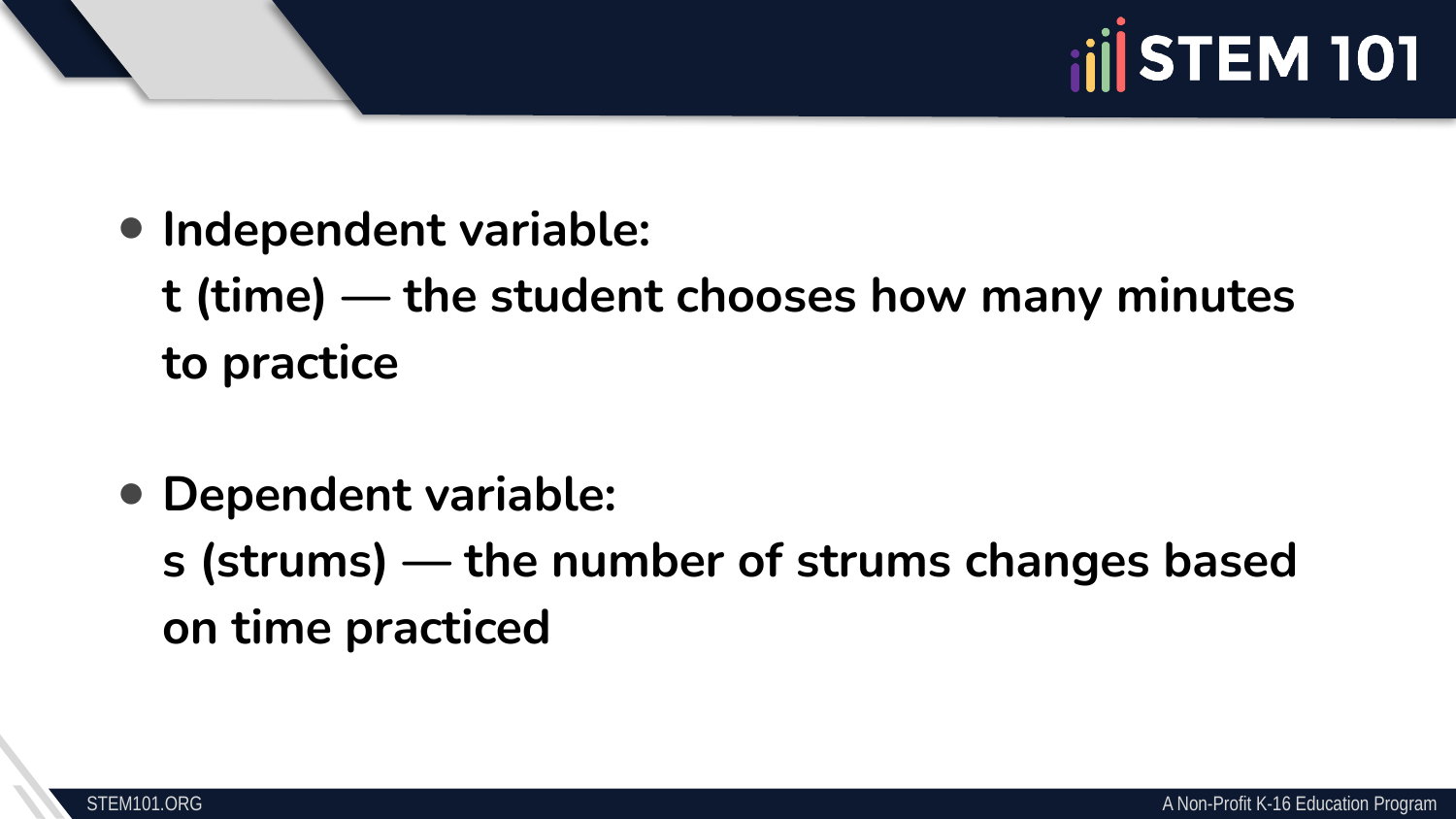

Independent variable:
t (time) — the student chooses how many minutes to practice

Dependent variable:
s (strums) — the number of strums changes based on time practiced